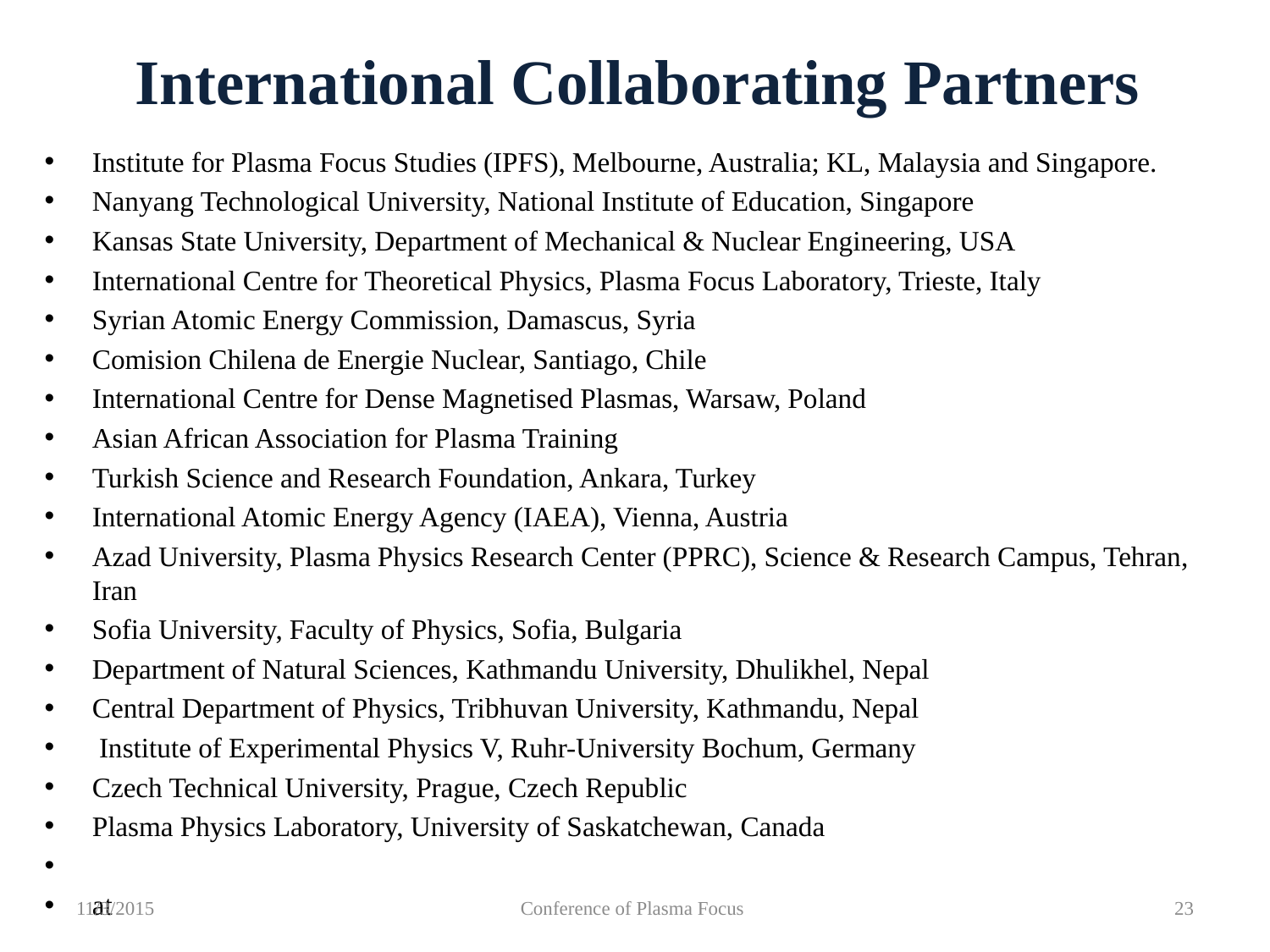

# International Collaborating Partners
Institute for Plasma Focus Studies (IPFS), Melbourne, Australia; KL, Malaysia and Singapore.
Nanyang Technological University, National Institute of Education, Singapore
Kansas State University, Department of Mechanical & Nuclear Engineering, USA
International Centre for Theoretical Physics, Plasma Focus Laboratory, Trieste, Italy
Syrian Atomic Energy Commission, Damascus, Syria
Comision Chilena de Energie Nuclear, Santiago, Chile
International Centre for Dense Magnetised Plasmas, Warsaw, Poland
Asian African Association for Plasma Training
Turkish Science and Research Foundation, Ankara, Turkey
International Atomic Energy Agency (IAEA), Vienna, Austria
Azad University, Plasma Physics Research Center (PPRC), Science & Research Campus, Tehran, Iran
Sofia University, Faculty of Physics, Sofia, Bulgaria
Department of Natural Sciences, Kathmandu University, Dhulikhel, Nepal
Central Department of Physics, Tribhuvan University, Kathmandu, Nepal
 Institute of Experimental Physics V, Ruhr-University Bochum, Germany
Czech Technical University, Prague, Czech Republic
Plasma Physics Laboratory, University of Saskatchewan, Canada

at
11/3/2015
Conference of Plasma Focus
23